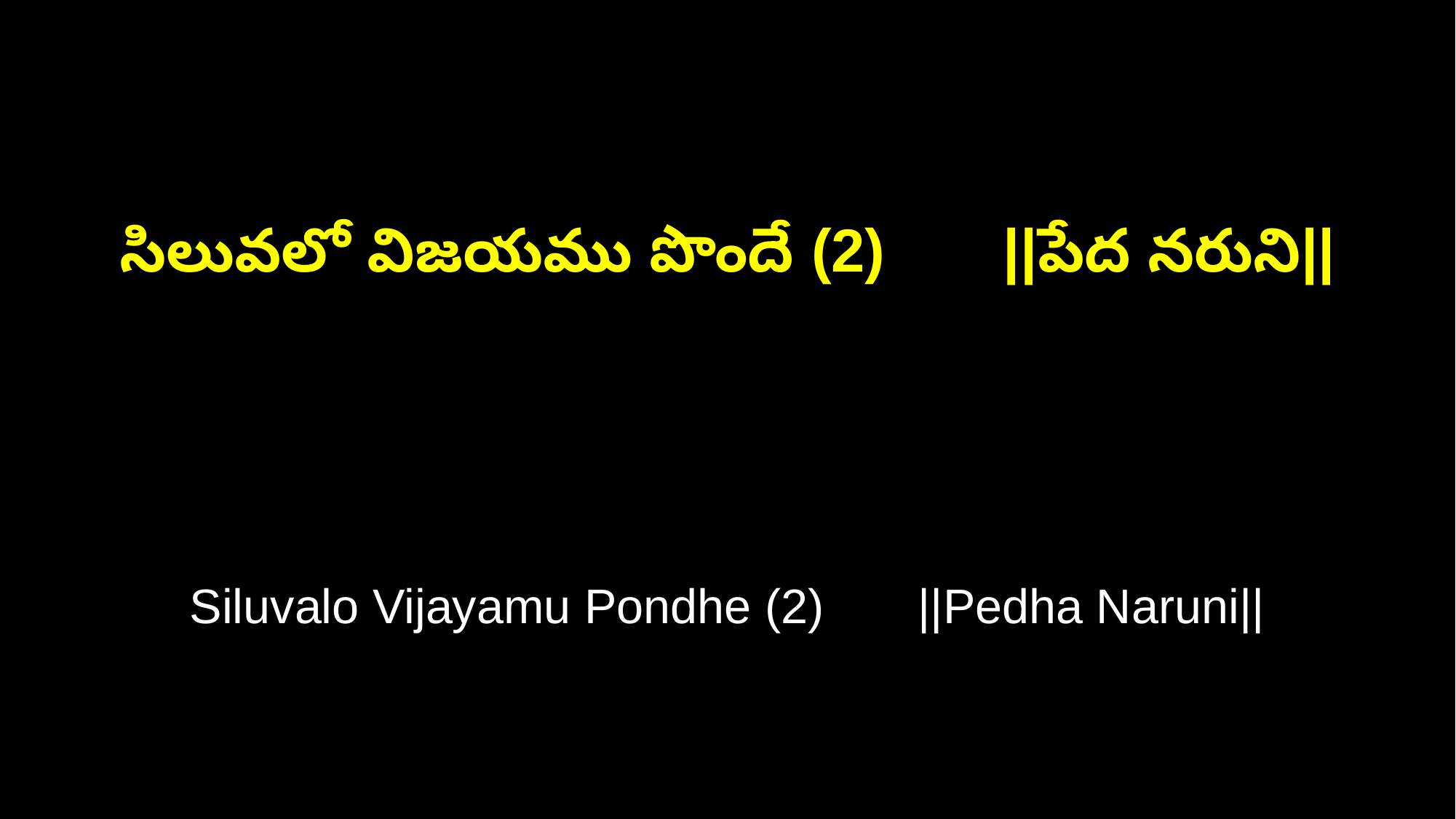

సిలువలో విజయము పొందే (2)       ||పేద నరుని||
Siluvalo Vijayamu Pondhe (2)       ||Pedha Naruni||